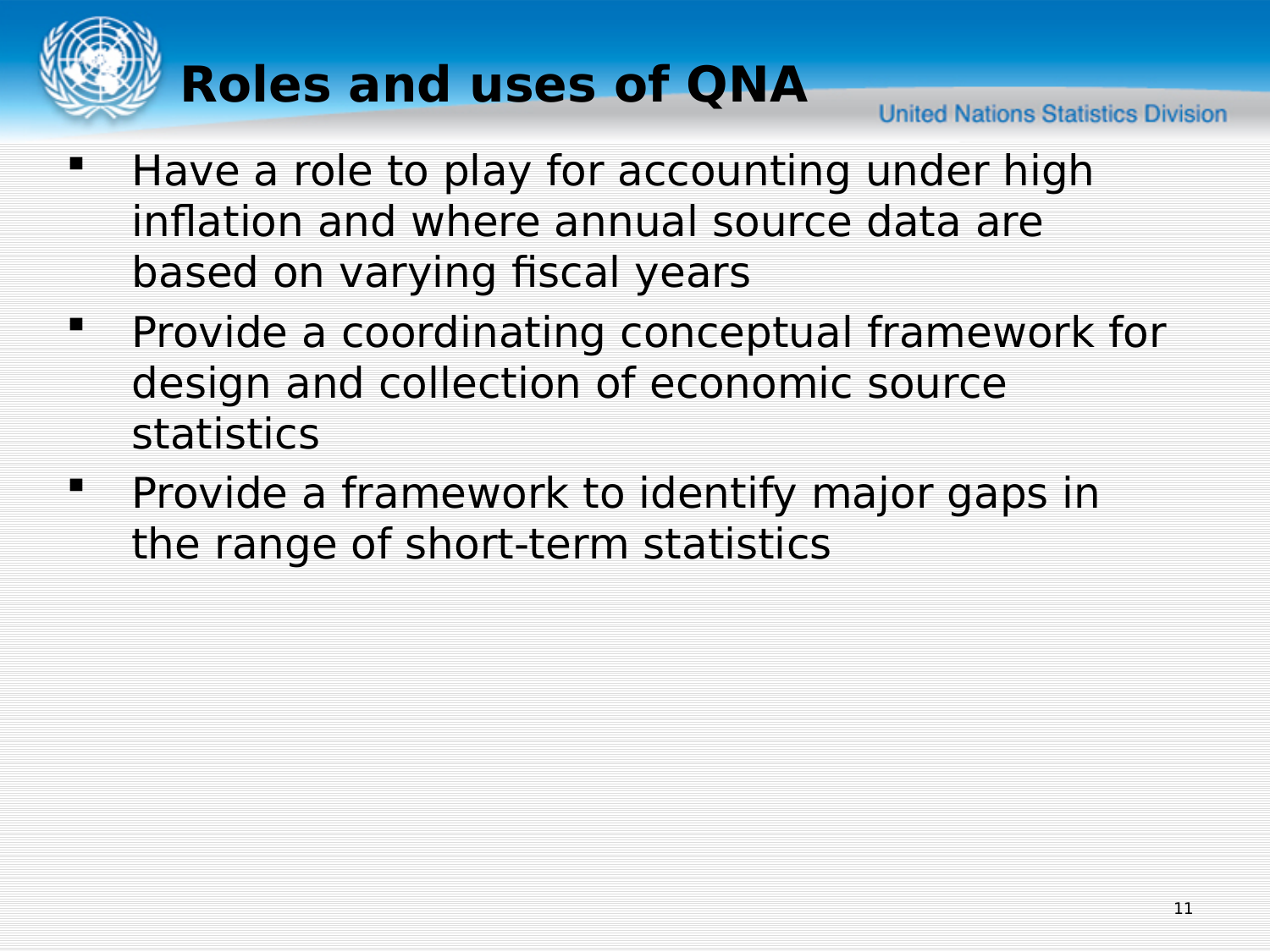

Roles and uses of QNA
Have a role to play for accounting under high inflation and where annual source data are based on varying fiscal years
Provide a coordinating conceptual framework for design and collection of economic source statistics
Provide a framework to identify major gaps in the range of short-term statistics

11